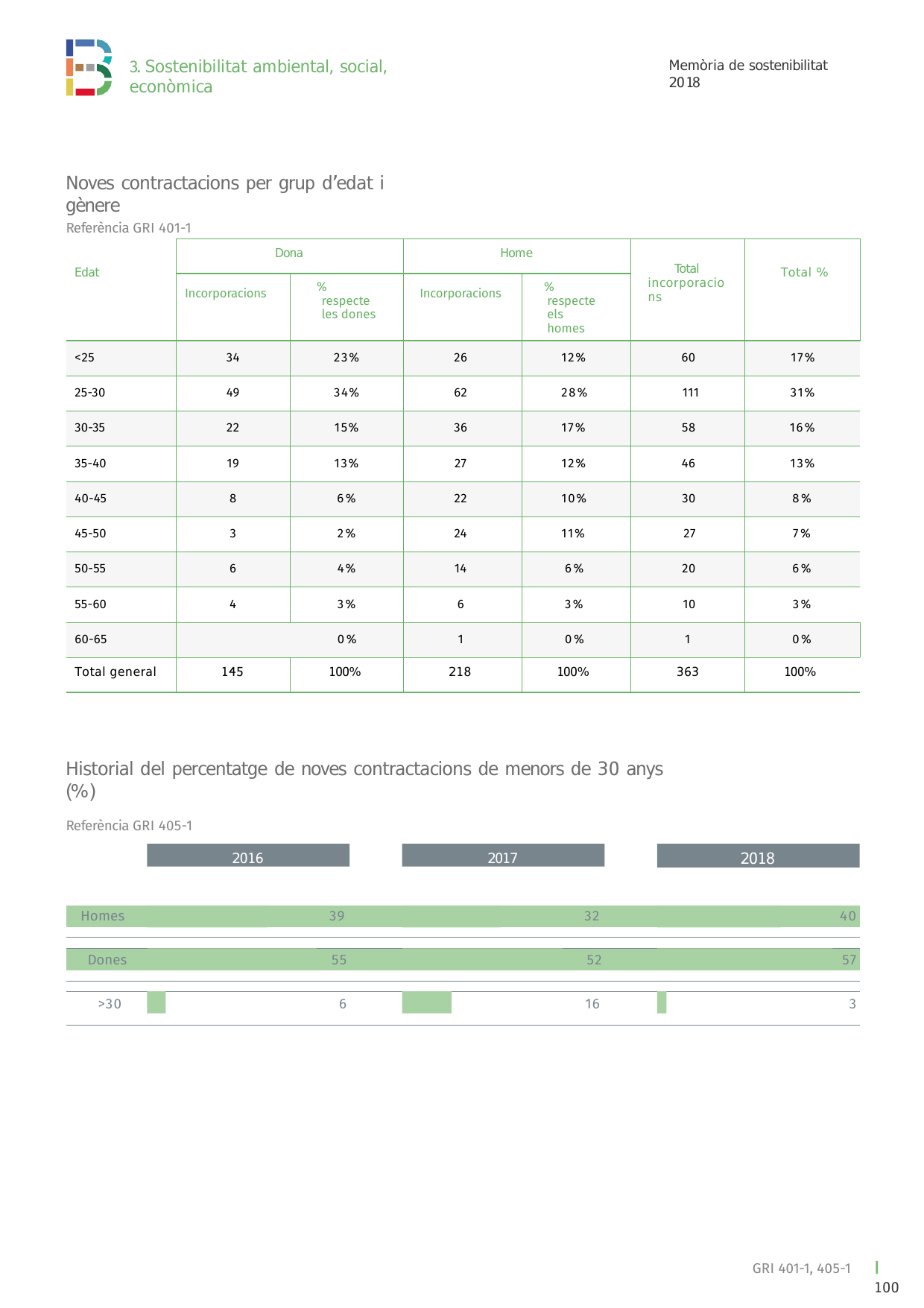

3. Sostenibilitat ambiental, social, econòmica
Memòria de sostenibilitat 2018
Noves contractacions per grup d’edat i gènere
Referència GRI 401-1
| Edat | Dona |  | Home |  | Total incorporacions | Total % |
| --- | --- | --- | --- | --- | --- | --- |
|  | Incorporacions | % respecte les dones | Incorporacions | % respecte els homes |  |  |
| <25 | 34 | 23% | 26 | 12% | 60 | 17% |
| 25-30 | 49 | 34% | 62 | 28% | 111 | 31% |
| 30-35 | 22 | 15% | 36 | 17% | 58 | 16% |
| 35-40 | 19 | 13% | 27 | 12% | 46 | 13% |
| 40-45 | 8 | 6% | 22 | 10% | 30 | 8% |
| 45-50 | 3 | 2% | 24 | 11% | 27 | 7% |
| 50-55 | 6 | 4% | 14 | 6% | 20 | 6% |
| 55-60 | 4 | 3% | 6 | 3% | 10 | 3% |
| 60-65 | 0% |  | 1 | 0% | 1 | 0% |
| Total general | 145 | 100% | 218 | 100% | 363 | 100% |
Historial del percentatge de noves contractacions de menors de 30 anys (%)
Referència GRI 405-1
2016
2017
2018
| Homes 39 32 40 |
| --- |
|  |
|  |
| Dones 55 52 57 |
|  |
|  |
| >30 6 16 3 |

ı 100
GRI 401-1, 405-1